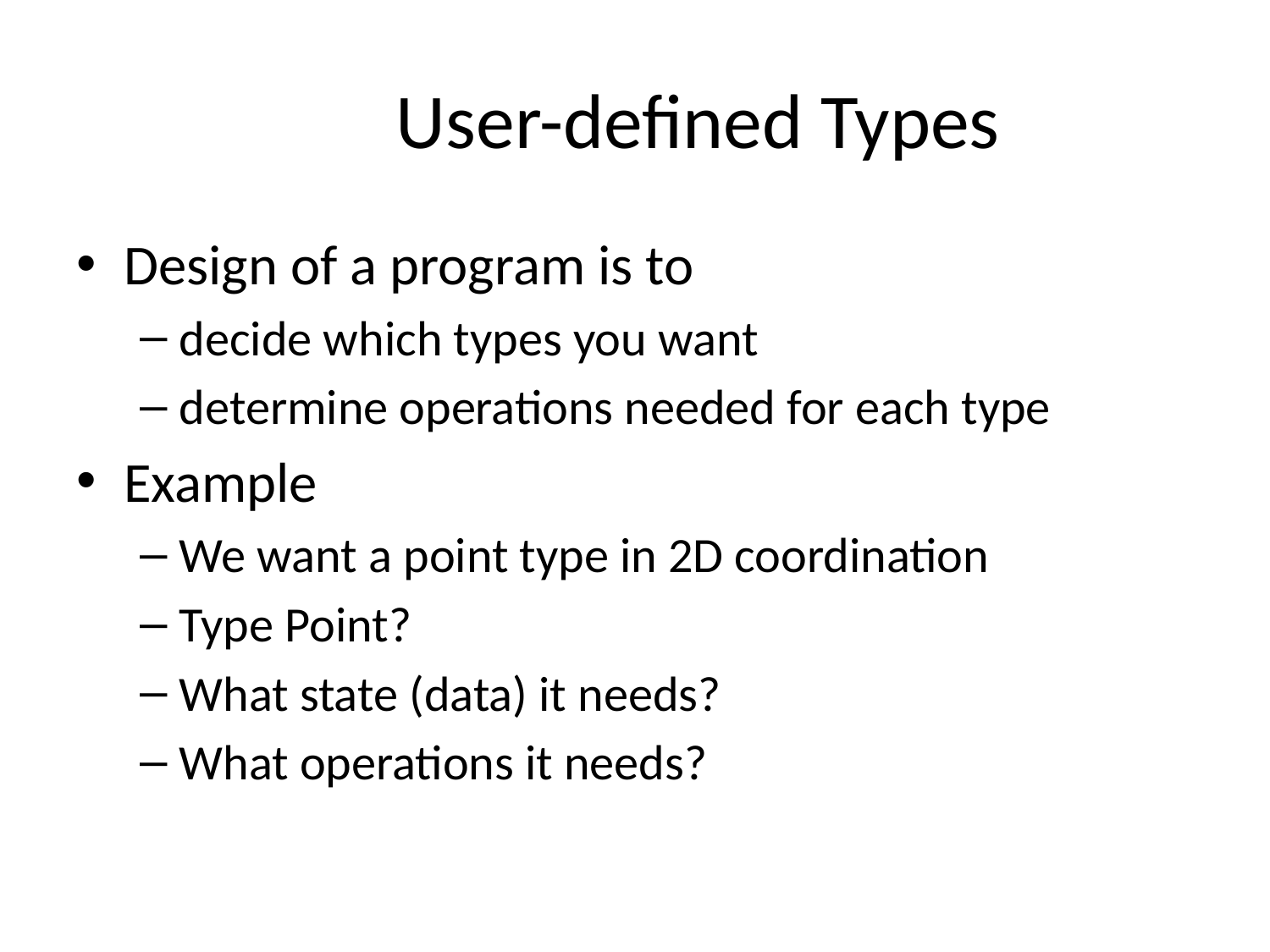

# User-defined Types
Design of a program is to
decide which types you want
determine operations needed for each type
Example
We want a point type in 2D coordination
Type Point?
What state (data) it needs?
What operations it needs?